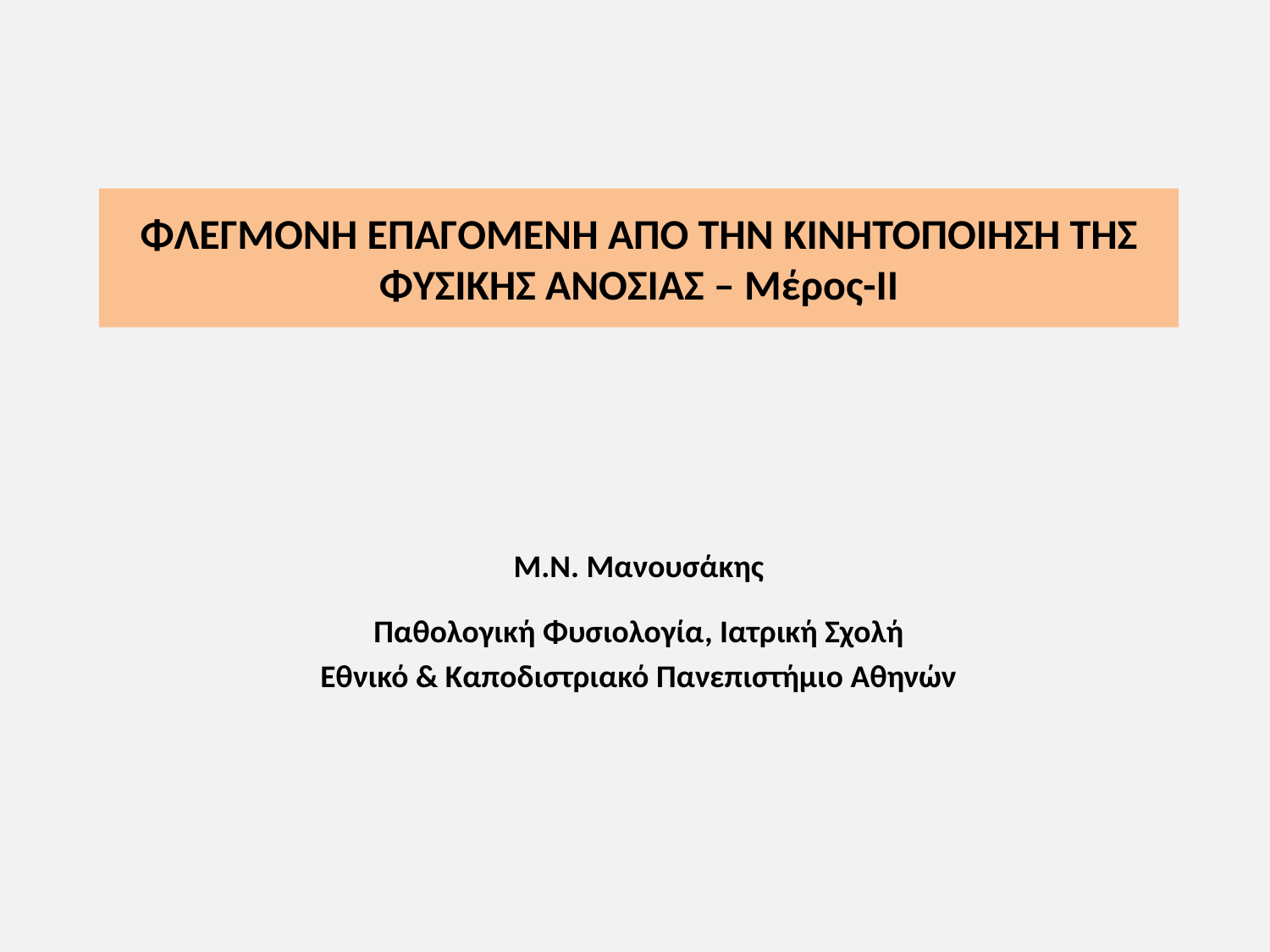

# ΦΛΕΓΜΟΝΗ ΕΠΑΓΟΜΕΝΗ ΑΠΟ ΤΗΝ ΚΙΝΗΤΟΠΟΙΗΣΗ ΤΗΣ ΦΥΣΙΚΗΣ ΑΝΟΣΙΑΣ – Μέρος-ΙΙ
Μ.Ν. Μανουσάκης
Παθολογική Φυσιολογία, Ιατρική Σχολή
Εθνικό & Καποδιστριακό Πανεπιστήμιο Αθηνών